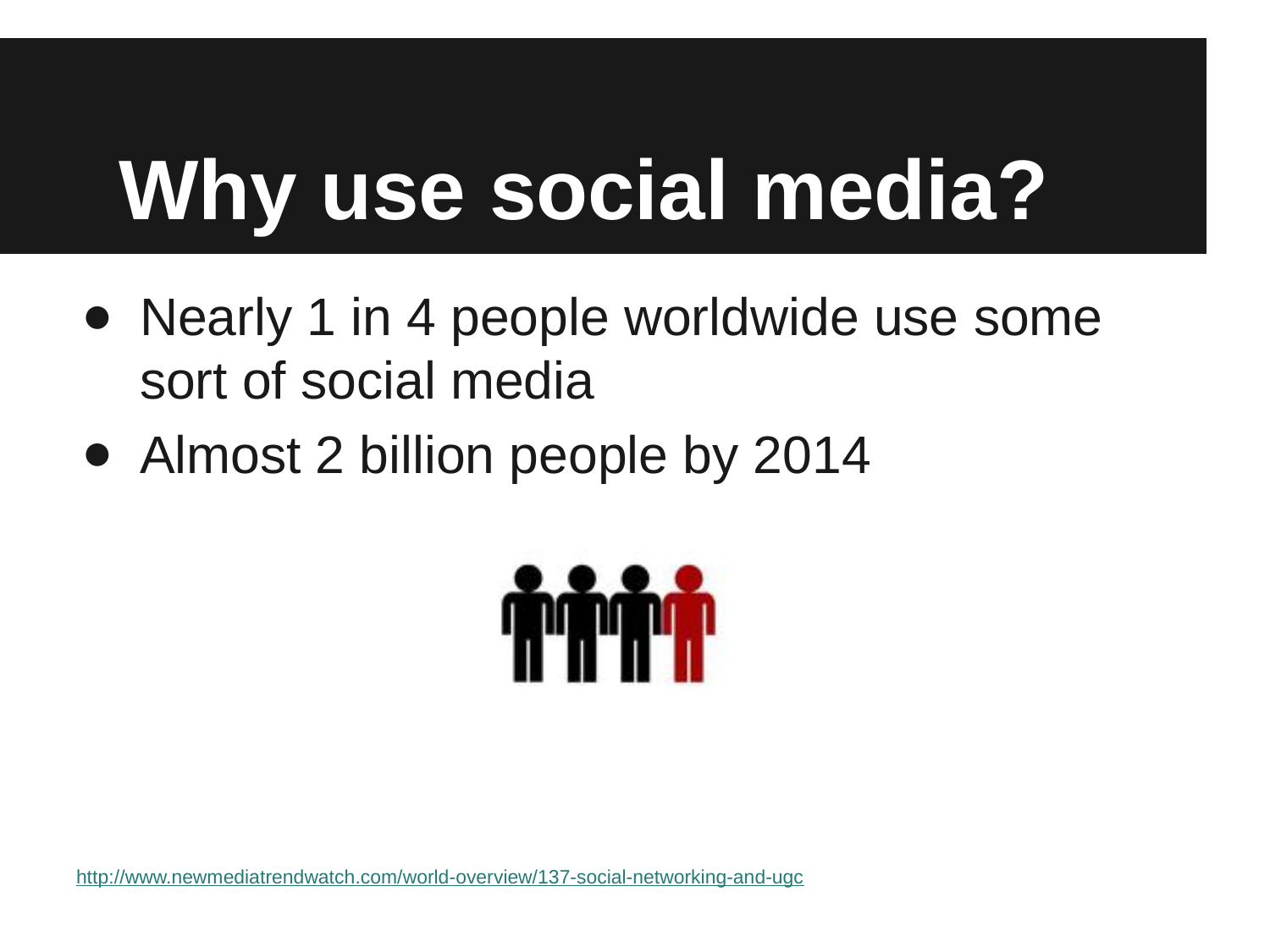

# Why use social media?
Nearly 1 in 4 people worldwide use some sort of social media
Almost 2 billion people by 2014

http://www.newmediatrendwatch.com/world-overview/137-social-networking-and-ugc